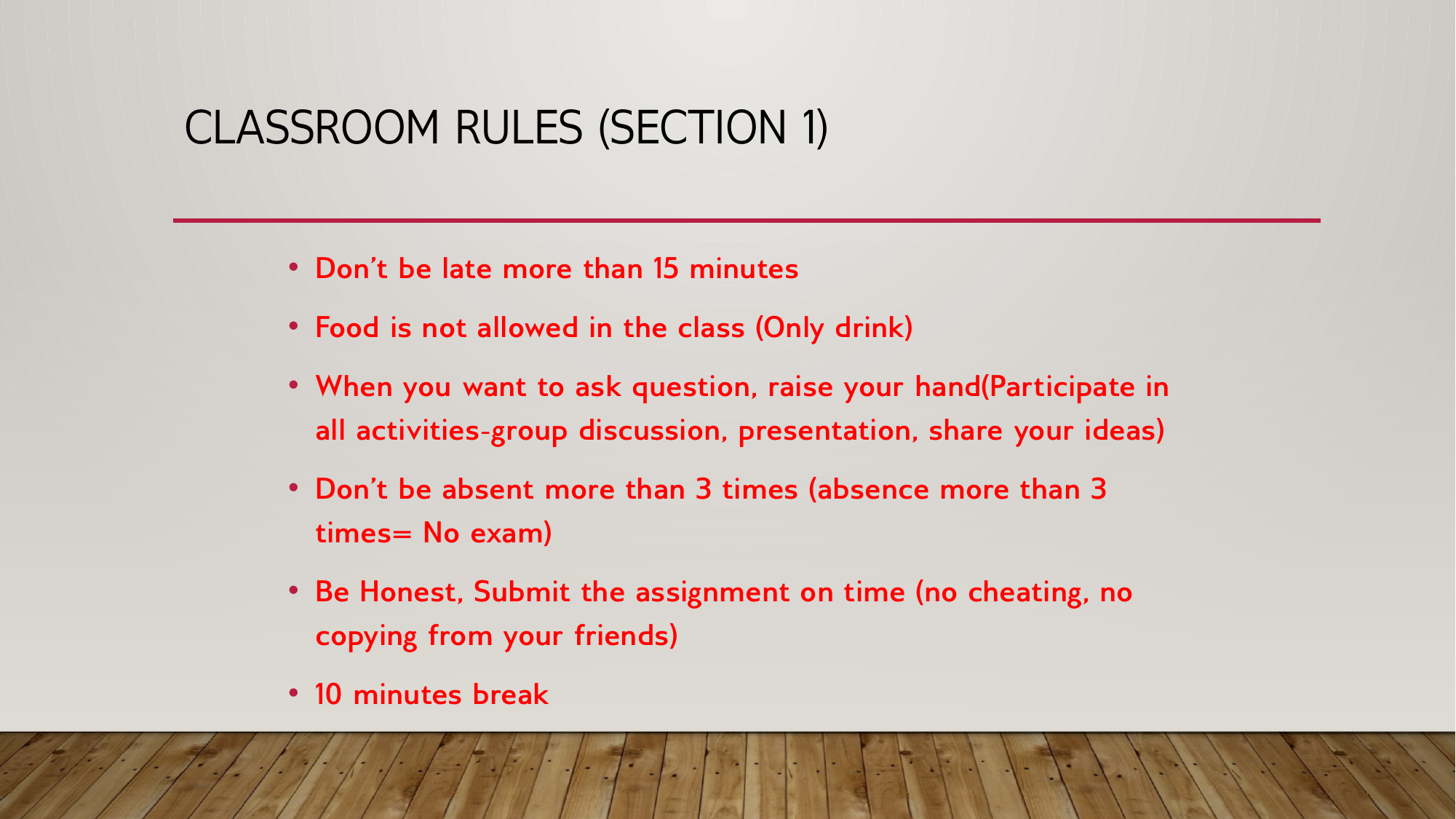

# Classroom Rules (Section 1)
Don’t be late more than 15 minutes
Food is not allowed in the class (Only drink)
When you want to ask question, raise your hand(Participate in all activities-group discussion, presentation, share your ideas)
Don’t be absent more than 3 times (absence more than 3 times= No exam)
Be Honest, Submit the assignment on time (no cheating, no copying from your friends)
10 minutes break